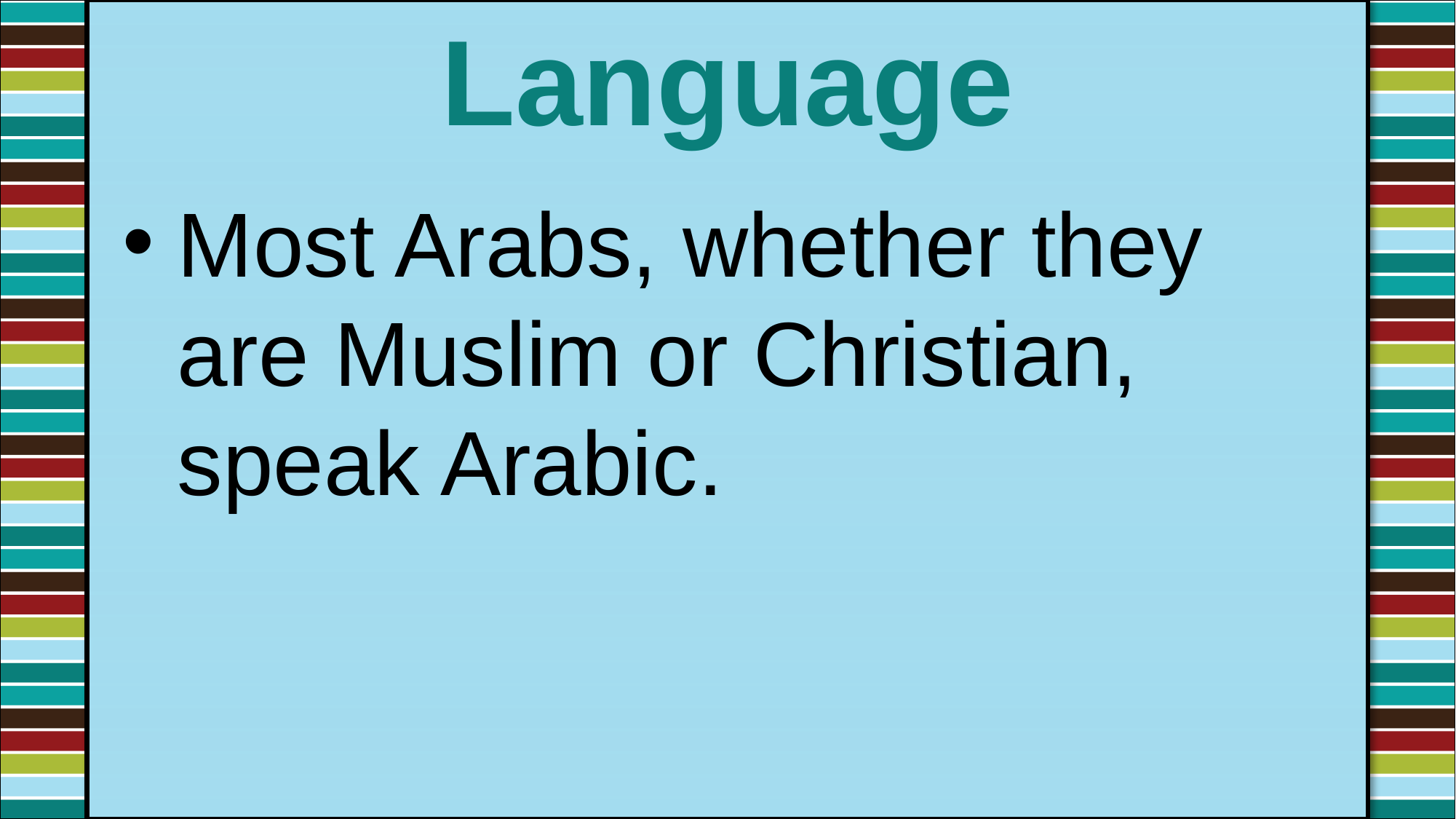

Language
#
Most Arabs, whether they are Muslim or Christian, speak Arabic.